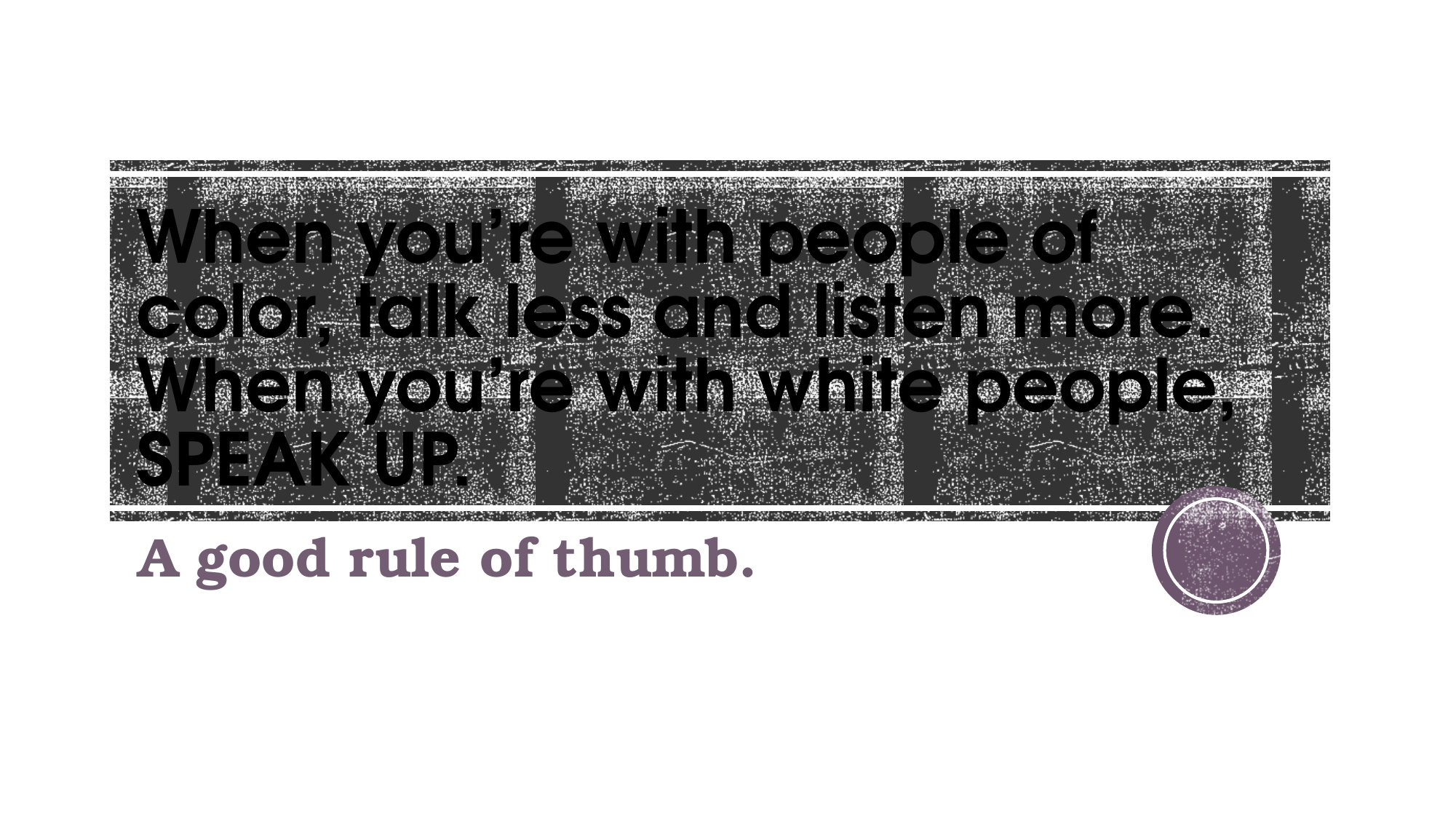

# When you’re with people of color, talk less and listen more. When you’re with white people, SPEAK UP.
A good rule of thumb.